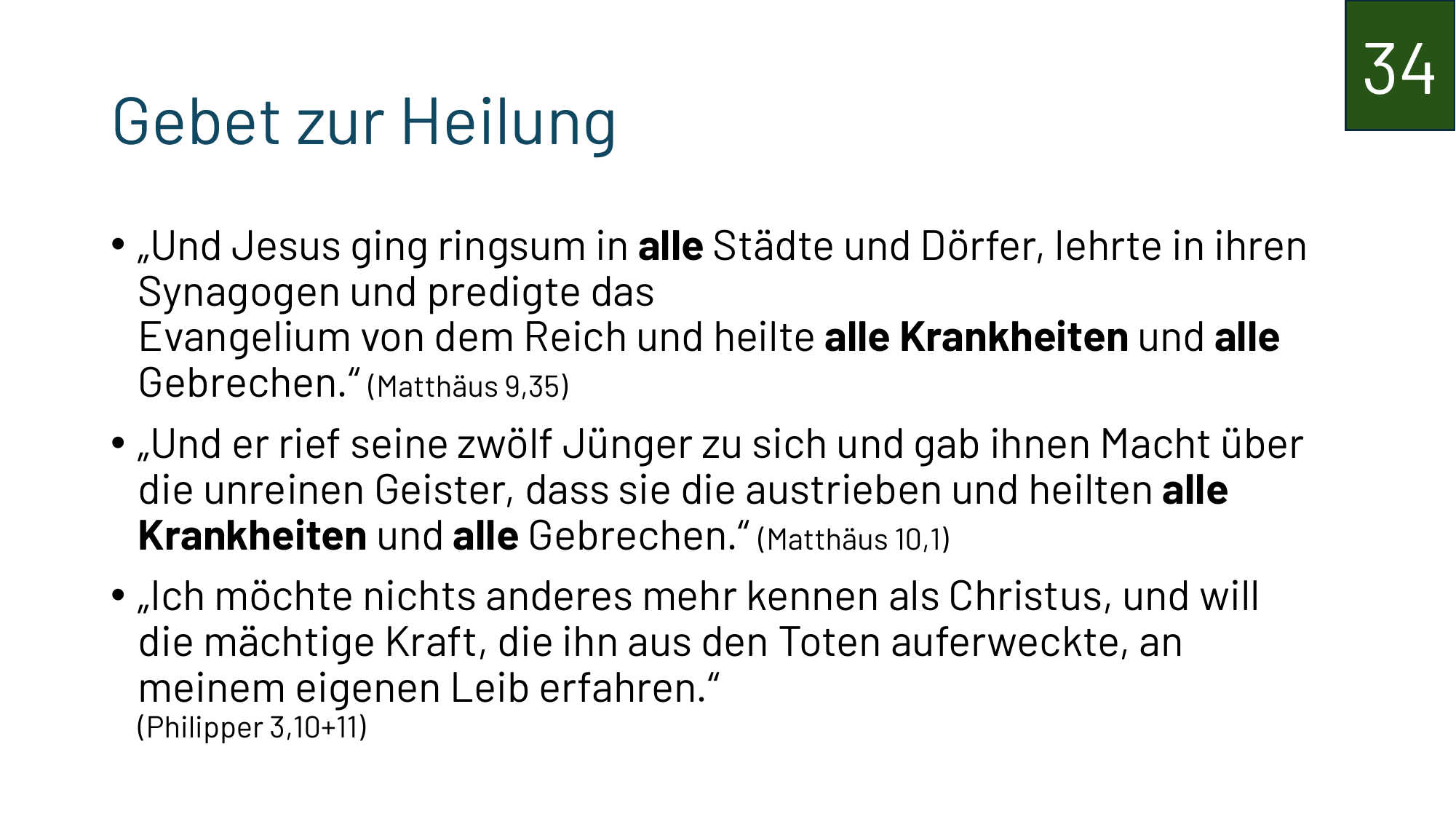

34
# Gebet zur Heilung
„Und Jesus ging ringsum in alle Städte und Dörfer, lehrte in ihren Synagogen und predigte das
Evangelium von dem Reich und heilte alle Krankheiten und alle Gebrechen.“ (Matthäus 9,35)
„Und er rief seine zwölf Jünger zu sich und gab ihnen Macht über die unreinen Geister, dass sie die austrieben und heilten alle Krankheiten und alle Gebrechen.“ (Matthäus 10,1)
„Ich möchte nichts anderes mehr kennen als Christus, und will die mächtige Kraft, die ihn aus den Toten auferweckte, an meinem eigenen Leib erfahren.“
(Philipper 3,10+11)